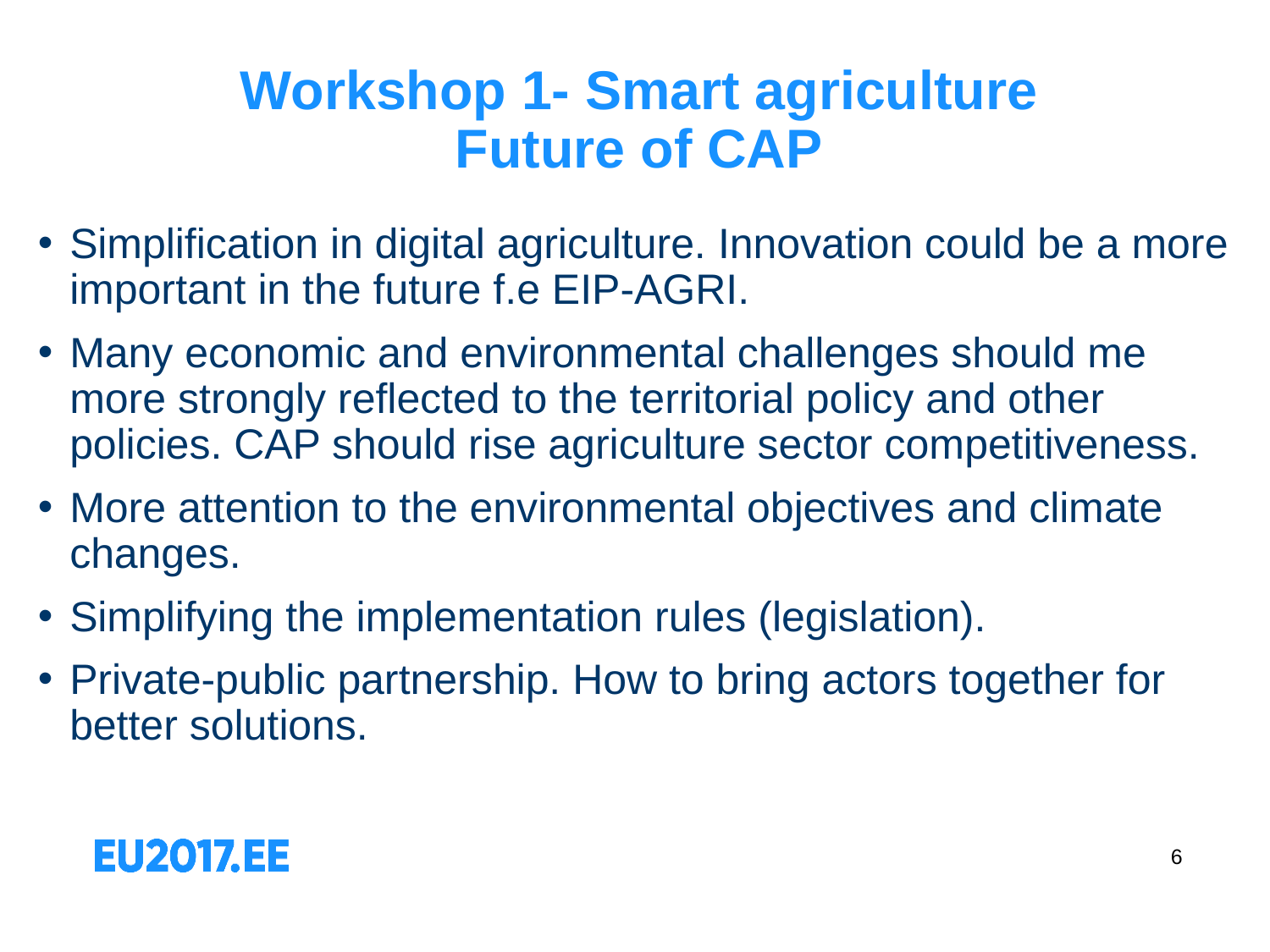

# Workshop 1- Smart agriculture Future of CAP
Simplification in digital agriculture. Innovation could be a more important in the future f.e EIP-AGRI.
Many economic and environmental challenges should me more strongly reflected to the territorial policy and other policies. CAP should rise agriculture sector competitiveness.
More attention to the environmental objectives and climate changes.
Simplifying the implementation rules (legislation).
Private-public partnership. How to bring actors together for better solutions.